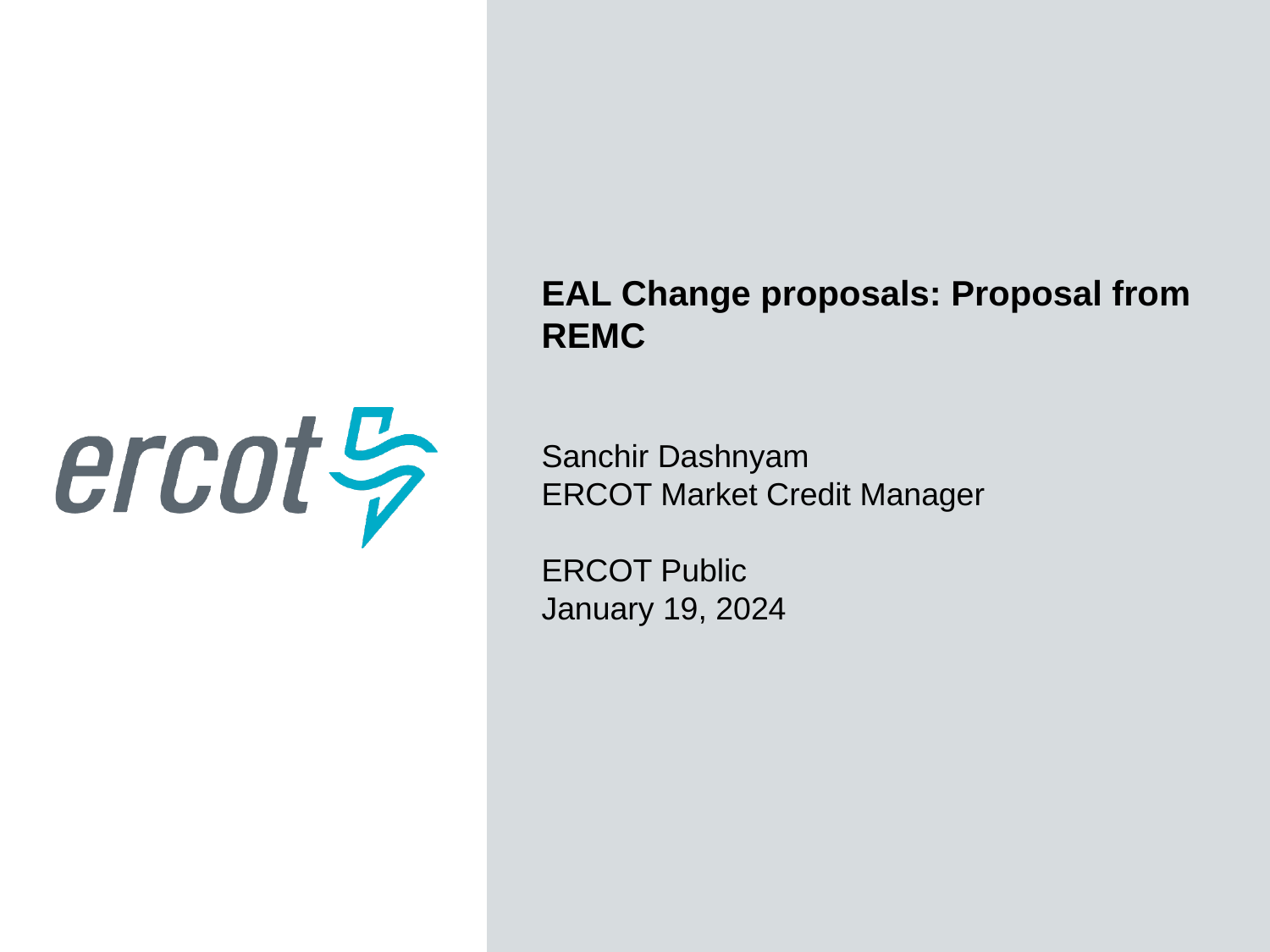

EAL Change proposals: Proposal from REMC

Sanchir Dashnyam
ERCOT Market Credit Manager

ERCOT Public
January 19, 2024